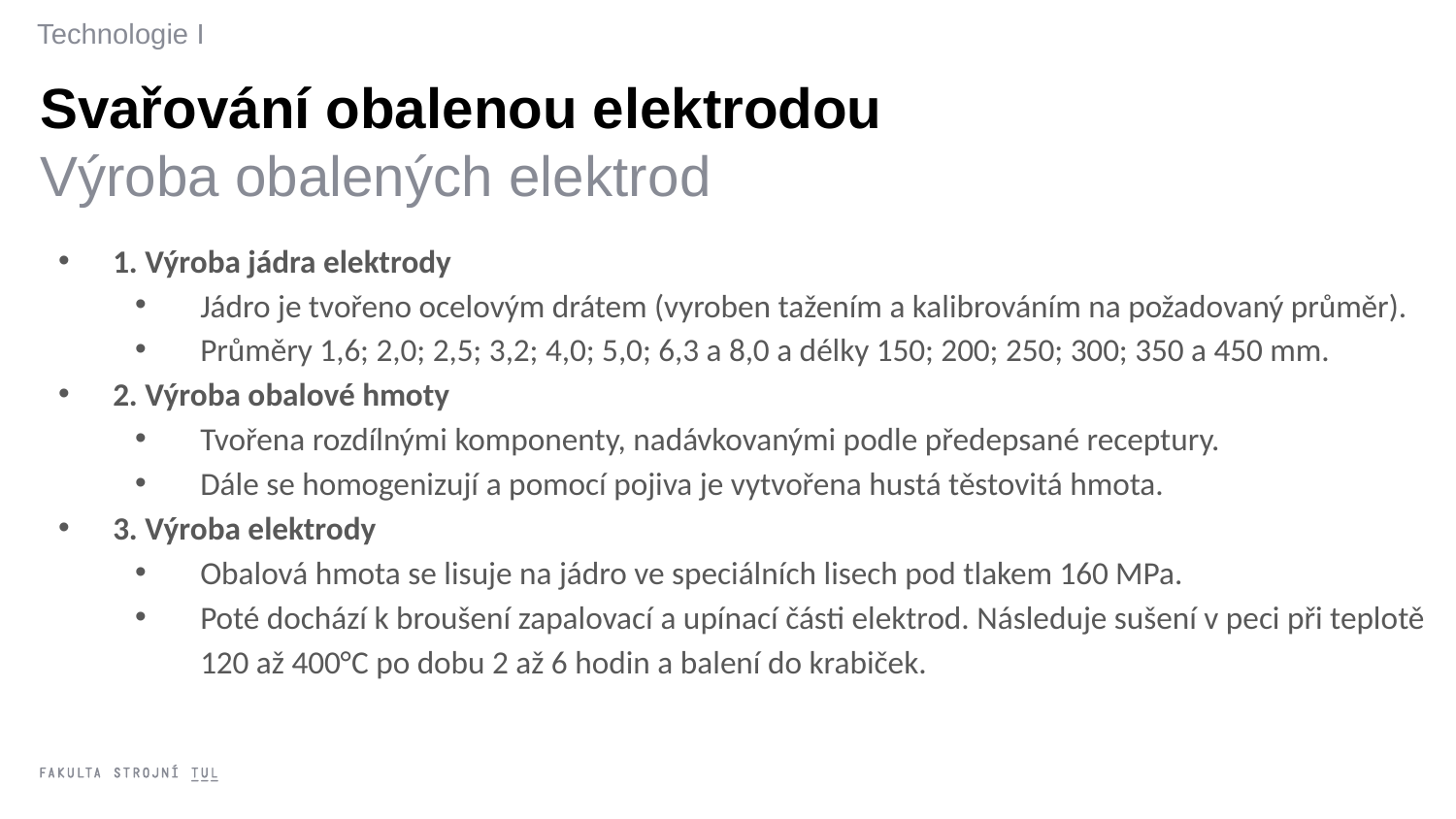

Technologie I
Svařování obalenou elektrodou
Výroba obalených elektrod
1. Výroba jádra elektrody
Jádro je tvořeno ocelovým drátem (vyroben tažením a kalibrováním na požadovaný průměr).
Průměry 1,6; 2,0; 2,5; 3,2; 4,0; 5,0; 6,3 a 8,0 a délky 150; 200; 250; 300; 350 a 450 mm.
2. Výroba obalové hmoty
Tvořena rozdílnými komponenty, nadávkovanými podle předepsané receptury.
Dále se homogenizují a pomocí pojiva je vytvořena hustá těstovitá hmota.
3. Výroba elektrody
Obalová hmota se lisuje na jádro ve speciálních lisech pod tlakem 160 MPa.
Poté dochází k broušení zapalovací a upínací části elektrod. Následuje sušení v peci při teplotě 120 až 400°C po dobu 2 až 6 hodin a balení do krabiček.